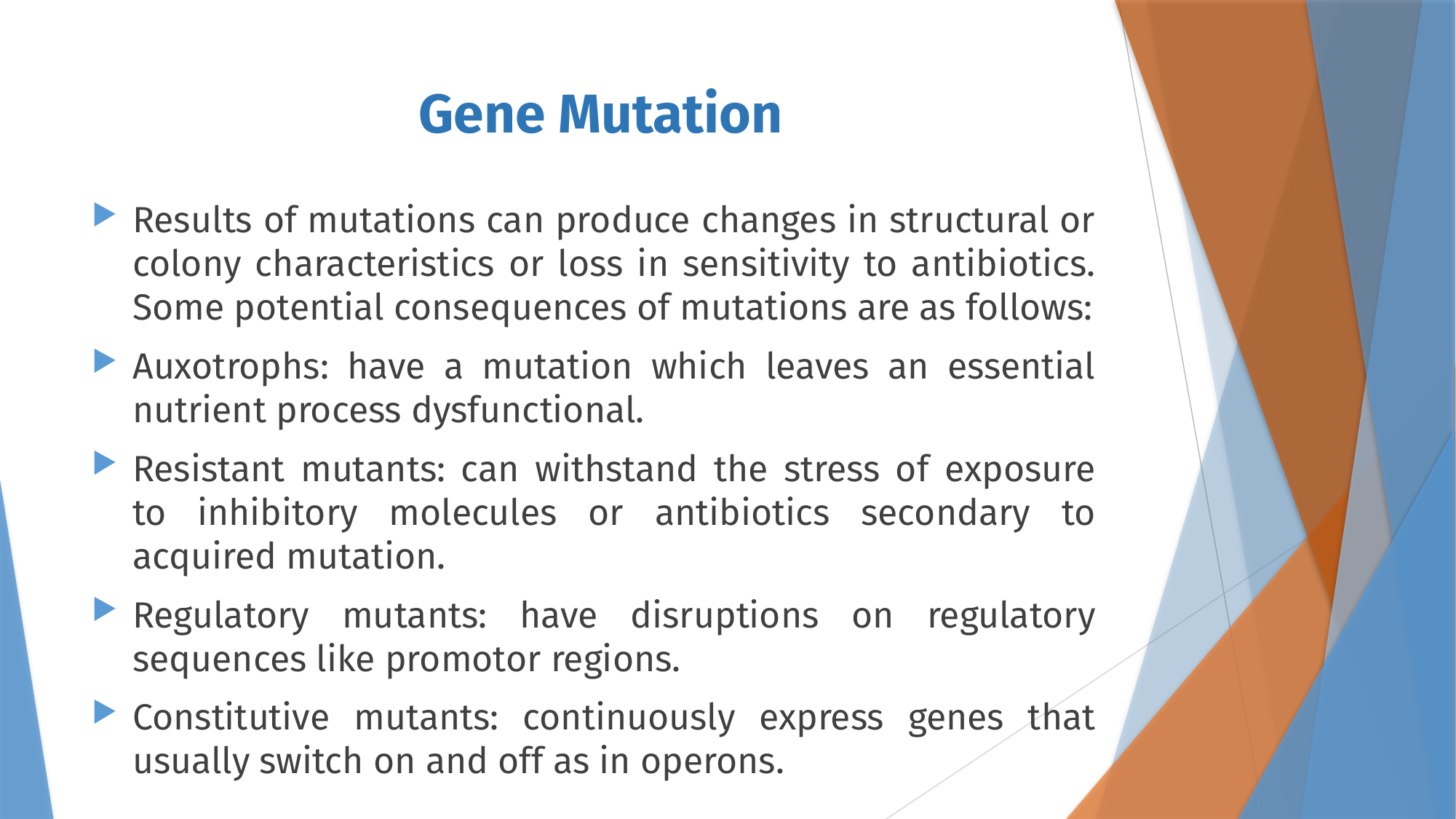

# Gene Mutation
Results of mutations can produce changes in structural or colony characteristics or loss in sensitivity to antibiotics. Some potential consequences of mutations are as follows:
Auxotrophs: have a mutation which leaves an essential nutrient process dysfunctional.
Resistant mutants: can withstand the stress of exposure to inhibitory molecules or antibiotics secondary to acquired mutation.
Regulatory mutants: have disruptions on regulatory sequences like promotor regions.
Constitutive mutants: continuously express genes that usually switch on and off as in operons.